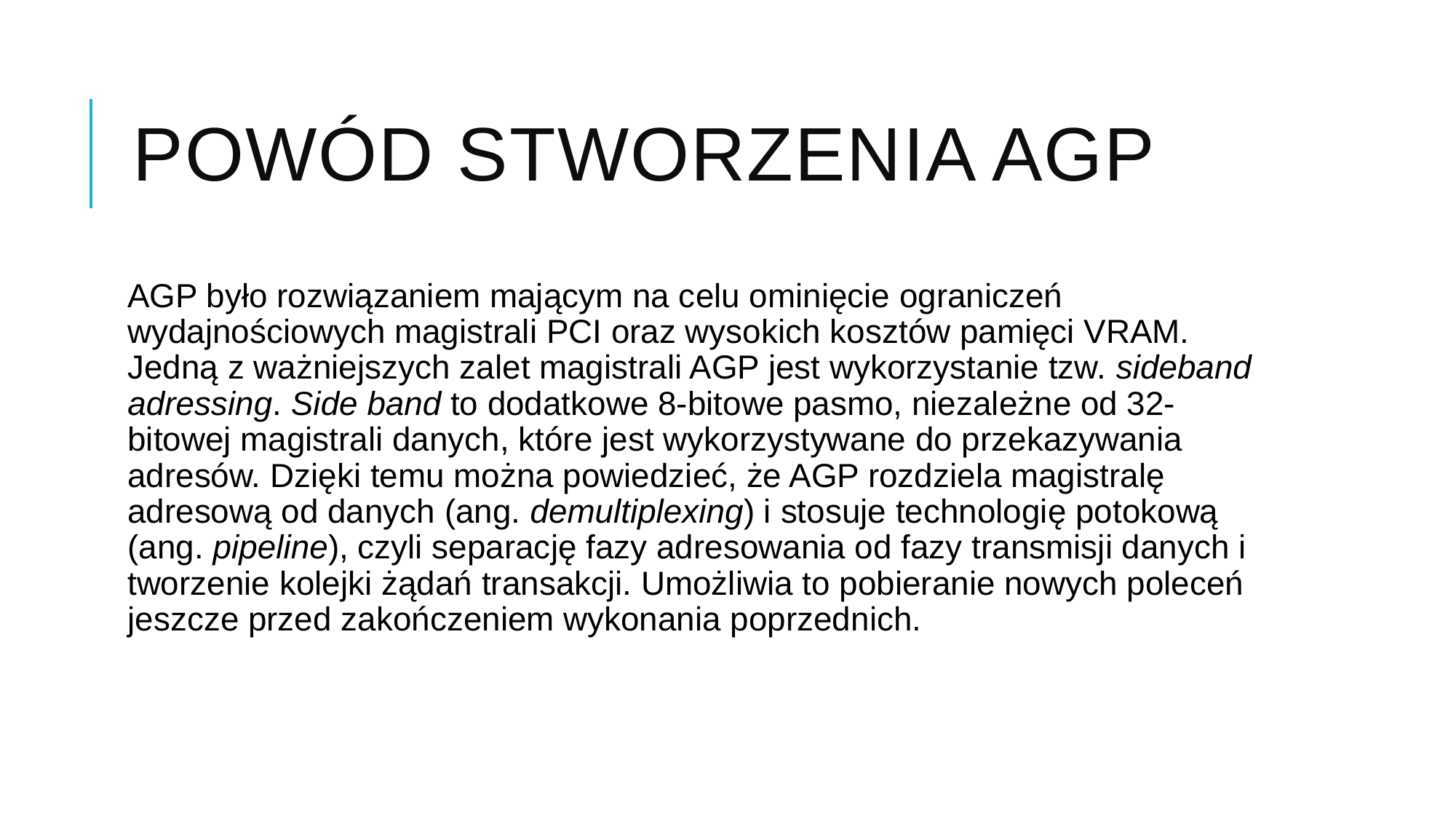

# Powód stworzenia AGP
AGP było rozwiązaniem mającym na celu ominięcie ograniczeń wydajnościowych magistrali PCI oraz wysokich kosztów pamięci VRAM. Jedną z ważniejszych zalet magistrali AGP jest wykorzystanie tzw. sideband adressing. Side band to dodatkowe 8-bitowe pasmo, niezależne od 32-bitowej magistrali danych, które jest wykorzystywane do przekazywania adresów. Dzięki temu można powiedzieć, że AGP rozdziela magistralę adresową od danych (ang. demultiplexing) i stosuje technologię potokową (ang. pipeline), czyli separację fazy adresowania od fazy transmisji danych i tworzenie kolejki żądań transakcji. Umożliwia to pobieranie nowych poleceń jeszcze przed zakończeniem wykonania poprzednich.